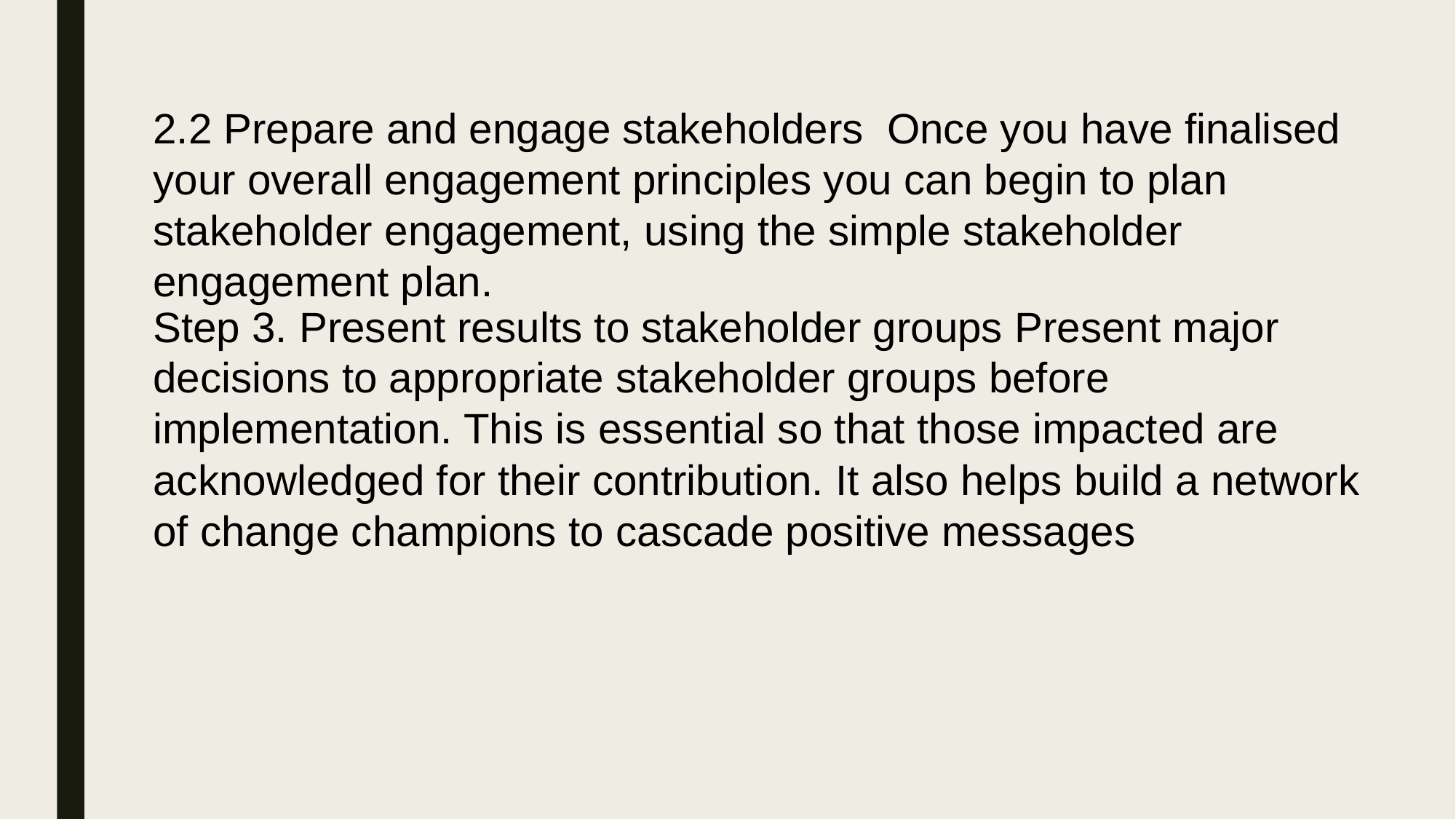

2.2 Prepare and engage stakeholders  Once you have finalised your overall engagement principles you can begin to plan stakeholder engagement, using the simple stakeholder engagement plan.
Step 3. Present results to stakeholder groups Present major decisions to appropriate stakeholder groups before implementation. This is essential so that those impacted are acknowledged for their contribution. It also helps build a network of change champions to cascade positive messages